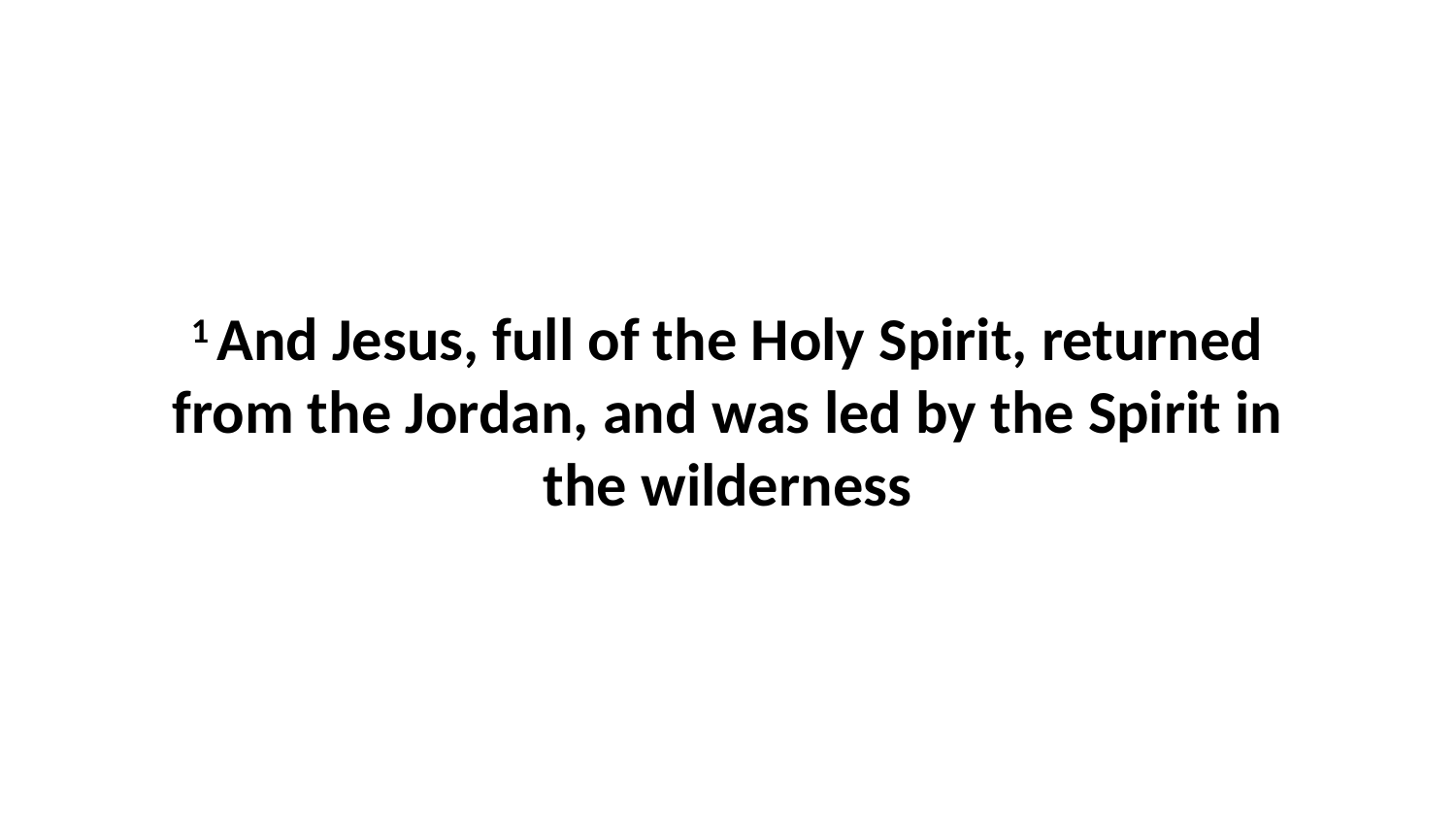

1 And Jesus, full of the Holy Spirit, returned from the Jordan, and was led by the Spirit in the wilderness